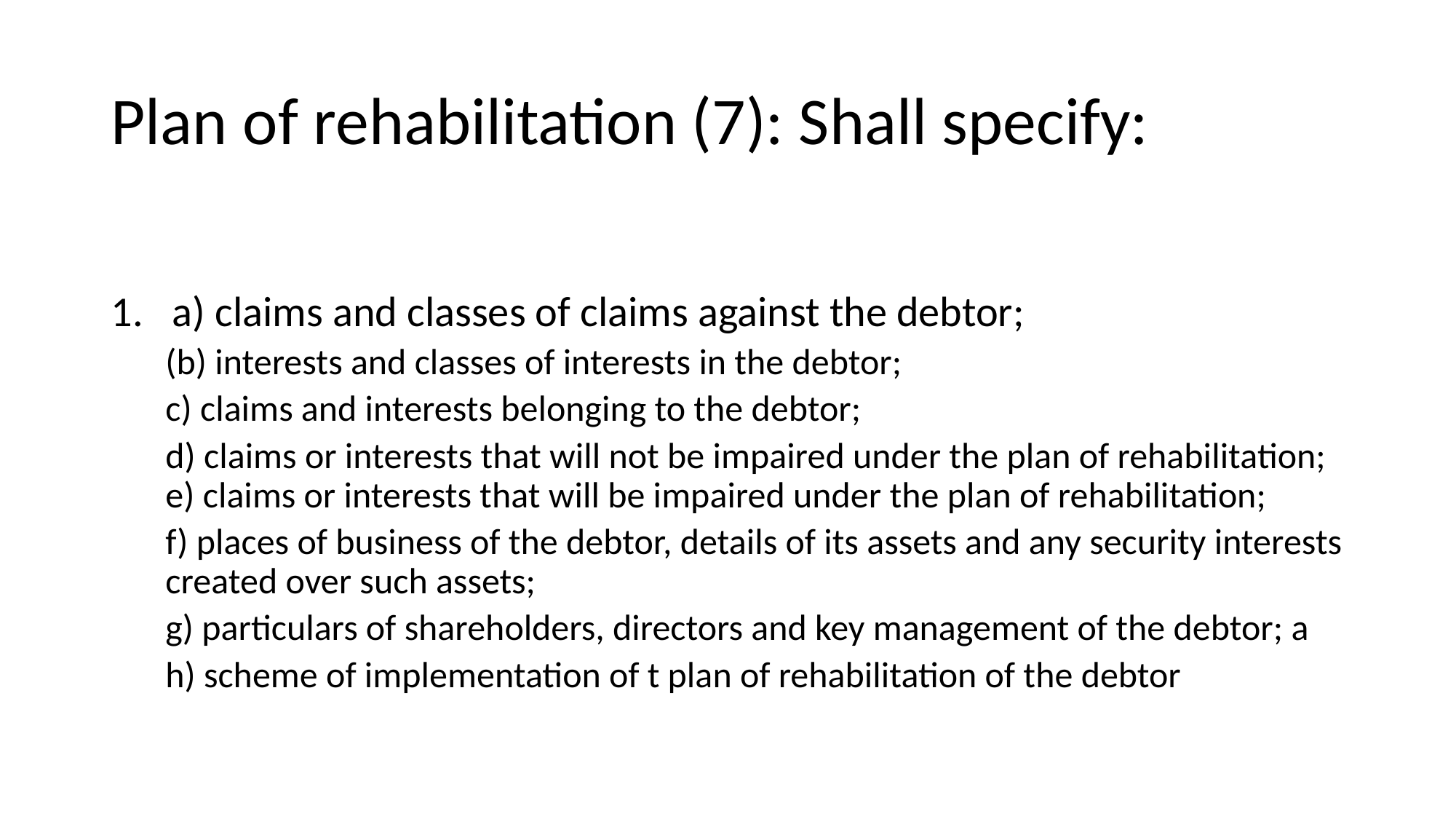

# Plan of rehabilitation (7): Shall specify:

a) claims and classes of claims against the debtor;
(b) interests and classes of interests in the debtor;
c) claims and interests belonging to the debtor;
d) claims or interests that will not be impaired under the plan of rehabilitation; e) claims or interests that will be impaired under the plan of rehabilitation;
f) places of business of the debtor, details of its assets and any security interests created over such assets;
g) particulars of shareholders, directors and key management of the debtor; a
h) scheme of implementation of t plan of rehabilitation of the debtor